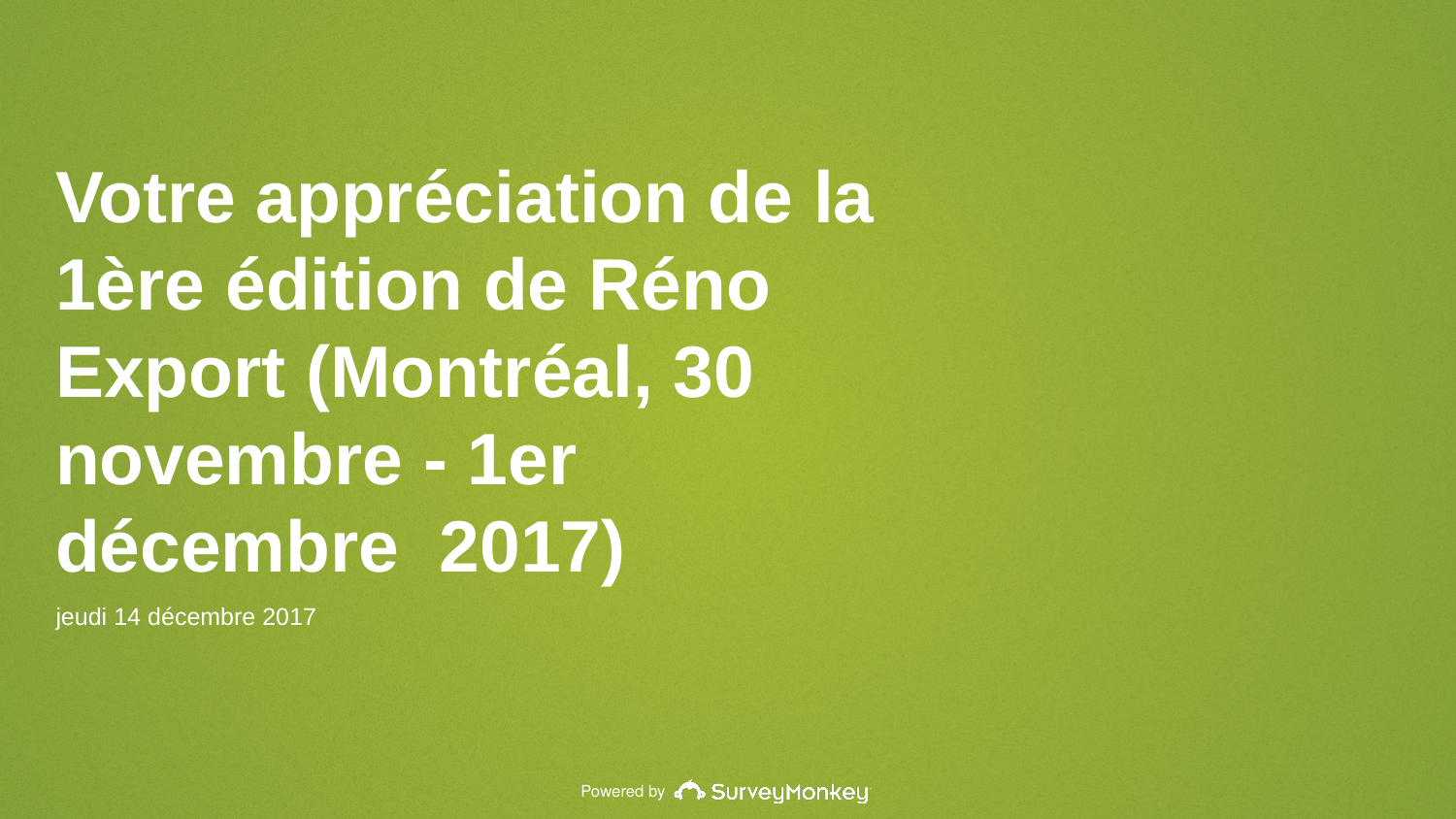

Votre appréciation de la 1ère édition de Réno Export (Montréal, 30 novembre - 1er décembre  2017)
jeudi 14 décembre 2017